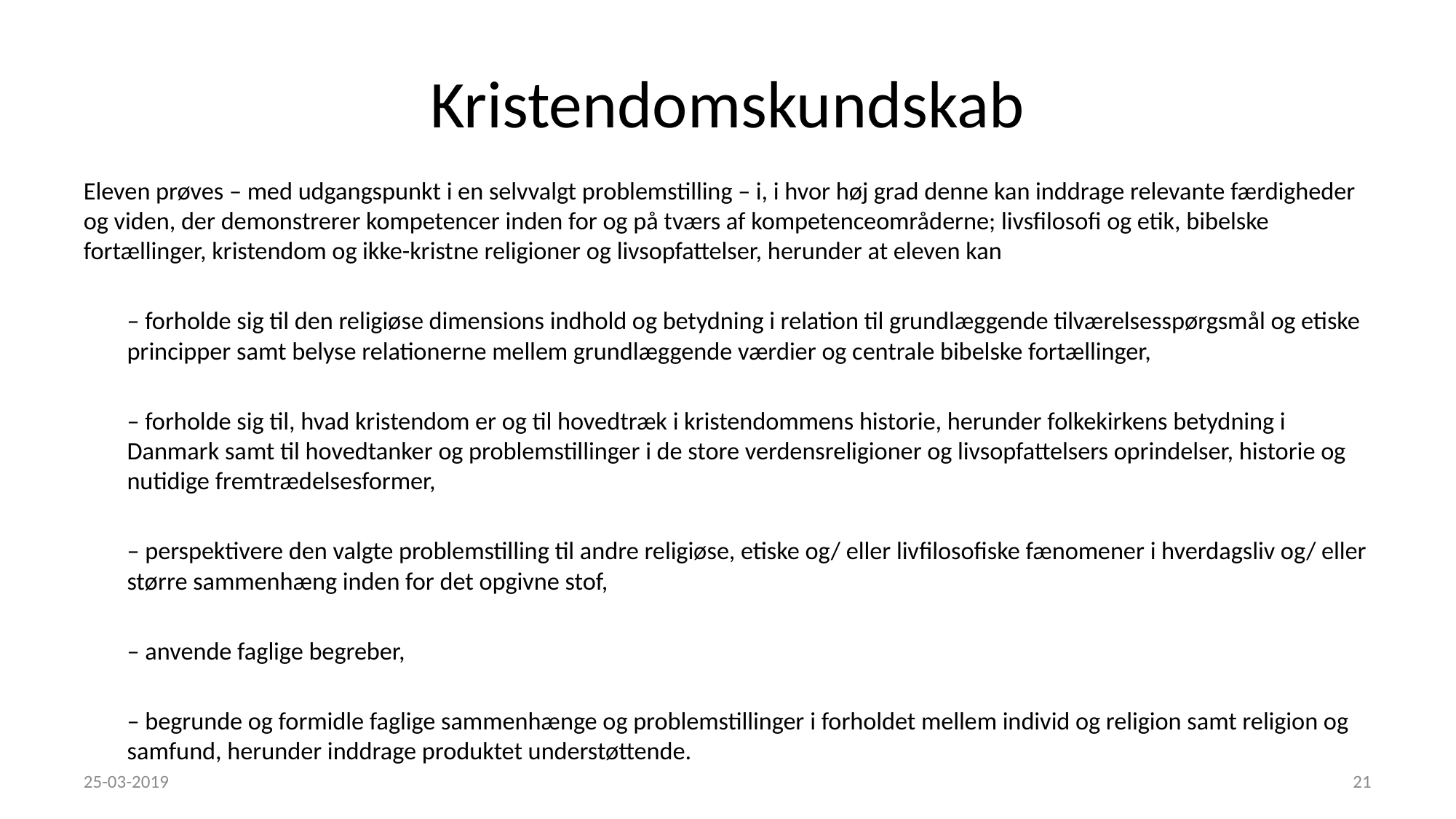

# Kristendomskundskab
Eleven prøves – med udgangspunkt i en selvvalgt problemstilling – i, i hvor høj grad denne kan inddrage relevante færdigheder og viden, der demonstrerer kompetencer inden for og på tværs af kompetenceområderne; livsfilosofi og etik, bibelske fortællinger, kristendom og ikke-kristne religioner og livsopfattelser, herunder at eleven kan

– forholde sig til den religiøse dimensions indhold og betydning i relation til grundlæggende tilværelsesspørgsmål og etiske principper samt belyse relationerne mellem grundlæggende værdier og centrale bibelske fortællinger,

– forholde sig til, hvad kristendom er og til hovedtræk i kristendommens historie, herunder folkekirkens betydning i Danmark samt til hovedtanker og problemstillinger i de store verdensreligioner og livsopfattelsers oprindelser, historie og nutidige fremtrædelsesformer,

– perspektivere den valgte problemstilling til andre religiøse, etiske og/ eller livfilosofiske fænomener i hverdagsliv og/ eller større sammenhæng inden for det opgivne stof,

– anvende faglige begreber,

– begrunde og formidle faglige sammenhænge og problemstillinger i forholdet mellem individ og religion samt religion og samfund, herunder inddrage produktet understøttende.

25-03-2019
21